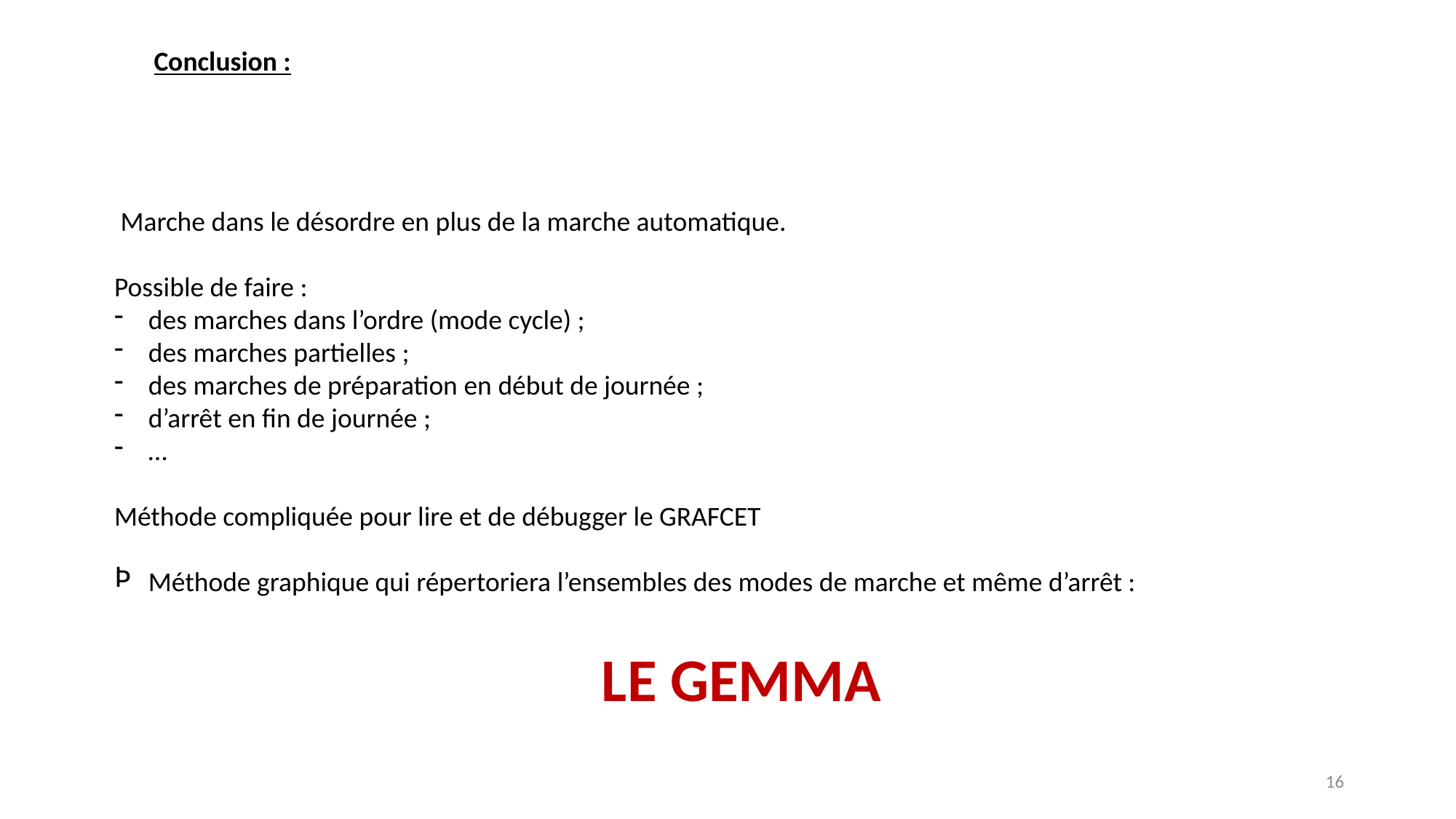

Conclusion :
 Marche dans le désordre en plus de la marche automatique.

Possible de faire :
des marches dans l’ordre (mode cycle) ;
des marches partielles ;
des marches de préparation en début de journée ;
d’arrêt en fin de journée ;
…

Méthode compliquée pour lire et de débugger le GRAFCET

Méthode graphique qui répertoriera l’ensembles des modes de marche et même d’arrêt :

LE GEMMA
16